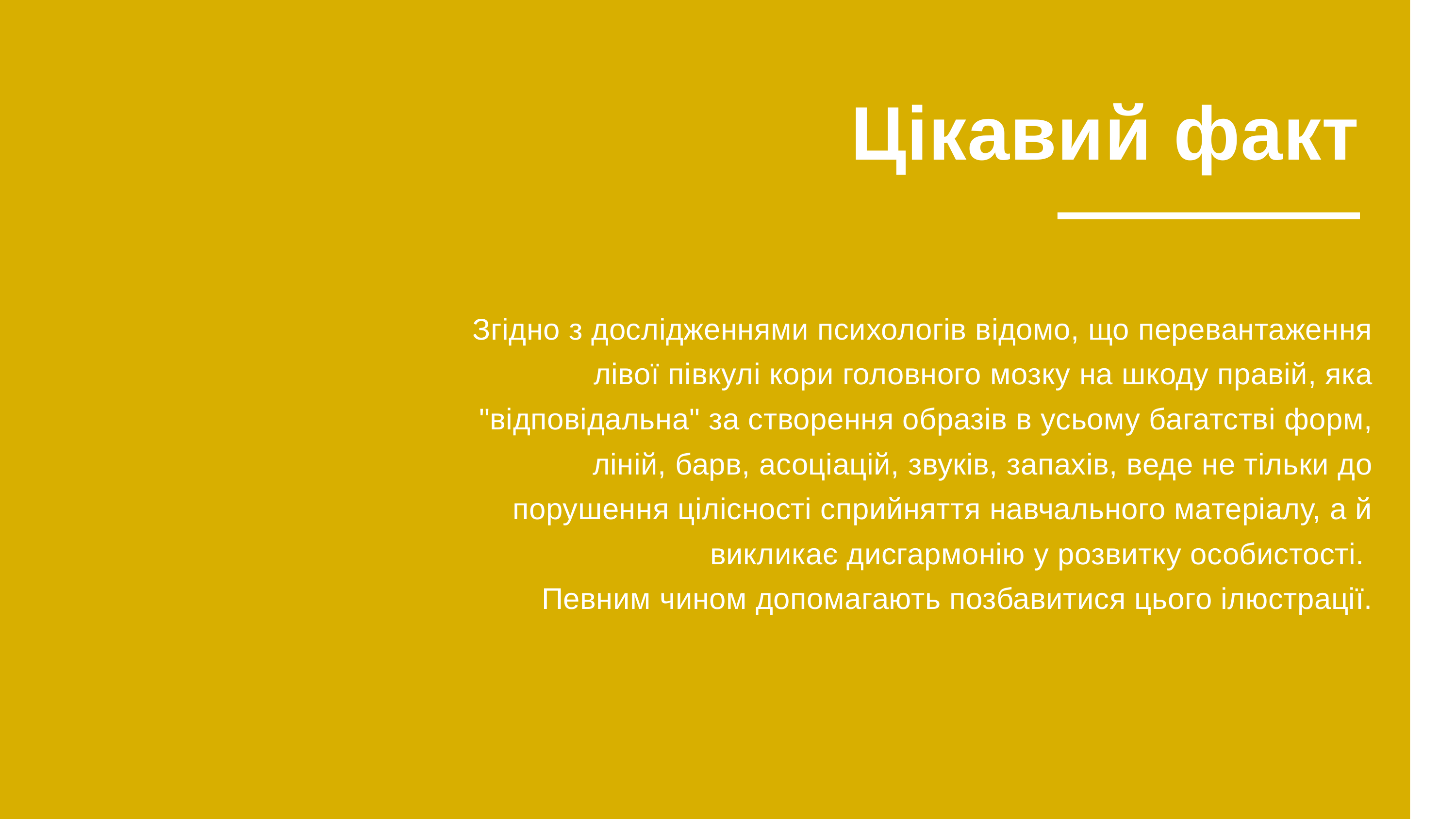

Цікавий факт

Згідно з дослідженнями психологів відомо, що перевантаження лівої півкулі кори головного мозку на шкоду правій, яка "відповідальна" за створення образів в усьому багатстві форм, ліній, барв, асоціацій, звуків, запахів, веде не тільки до порушення цілісності сприйняття навчального матеріалу, а й викликає дисгармонію у розвитку особистості.
Певним чином допомагають позбавитися цього ілюстрації.